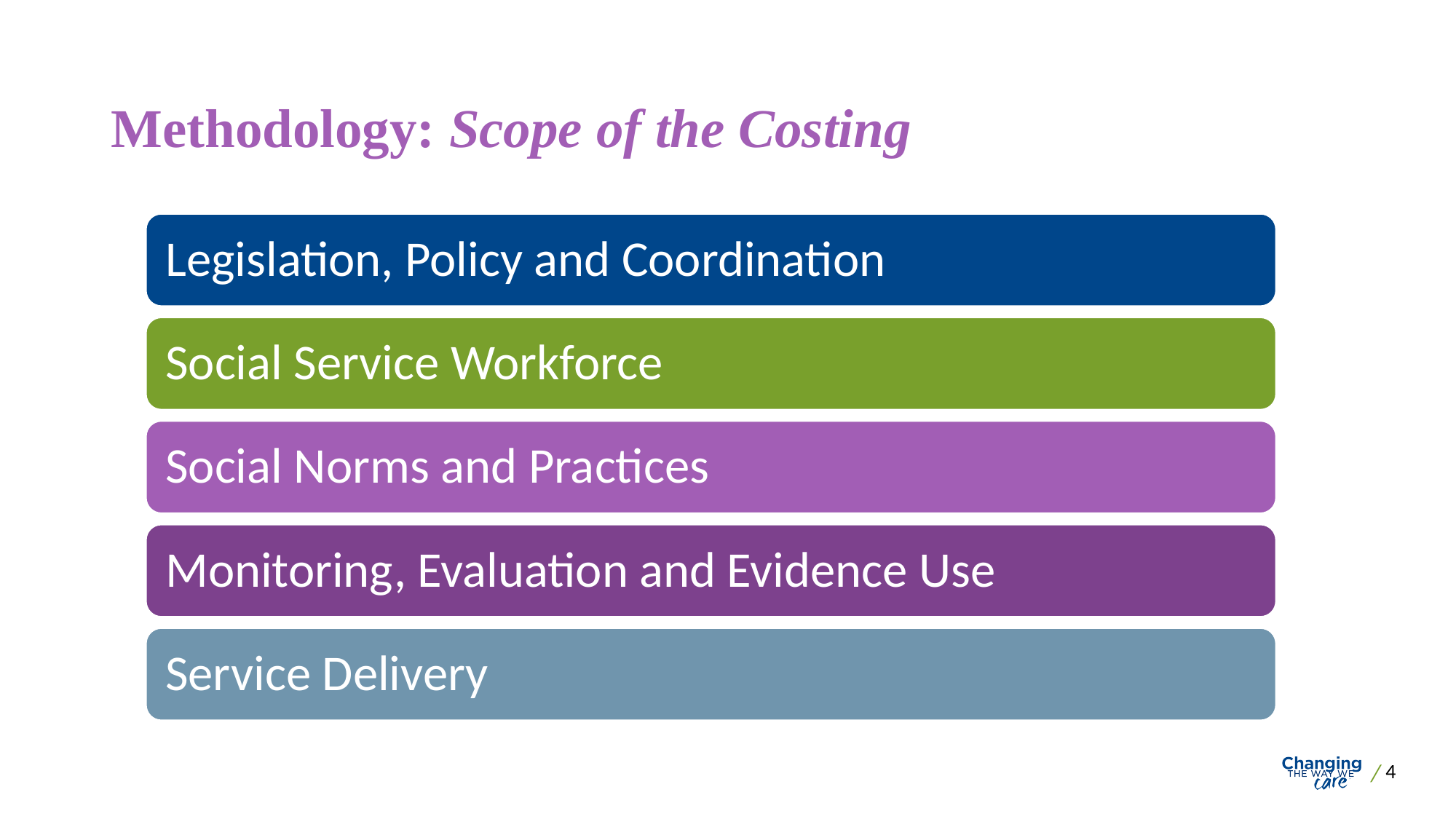

# Methodology: Scope of the Costing
Legislation, Policy and Coordination
Social Service Workforce
Social Norms and Practices
Monitoring, Evaluation and Evidence Use
Service Delivery
4